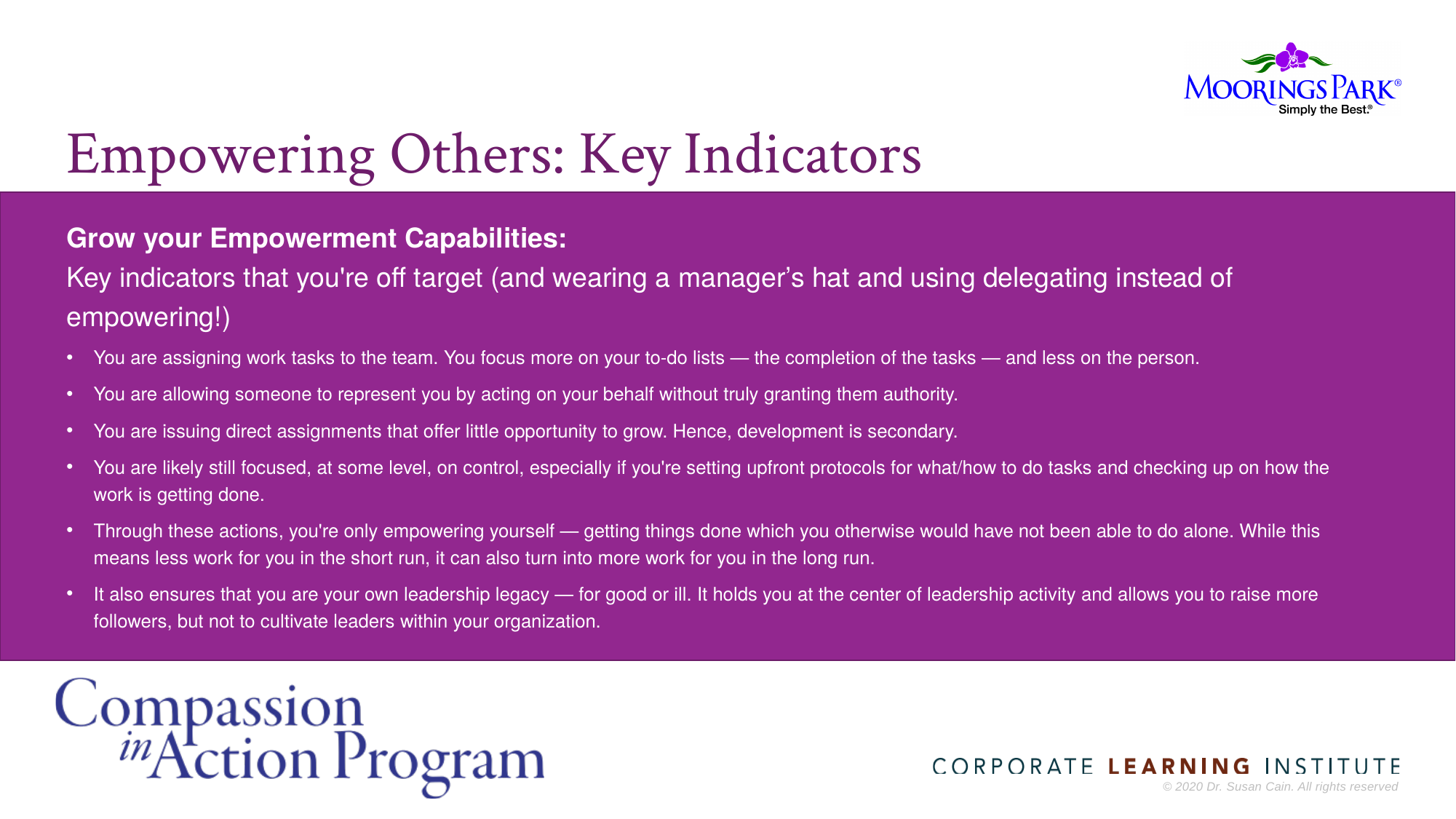

# Empowering Others: Key Indicators
Grow your Empowerment Capabilities:
Key indicators that you're off target (and wearing a manager’s hat and using delegating instead of empowering!)
You are assigning work tasks to the team. You focus more on your to-do lists — the completion of the tasks — and less on the person.
You are allowing someone to represent you by acting on your behalf without truly granting them authority.
You are issuing direct assignments that offer little opportunity to grow. Hence, development is secondary.
You are likely still focused, at some level, on control, especially if you're setting upfront protocols for what/how to do tasks and checking up on how the work is getting done.
Through these actions, you're only empowering yourself — getting things done which you otherwise would have not been able to do alone. While this means less work for you in the short run, it can also turn into more work for you in the long run.
It also ensures that you are your own leadership legacy — for good or ill. It holds you at the center of leadership activity and allows you to raise more followers, but not to cultivate leaders within your organization.